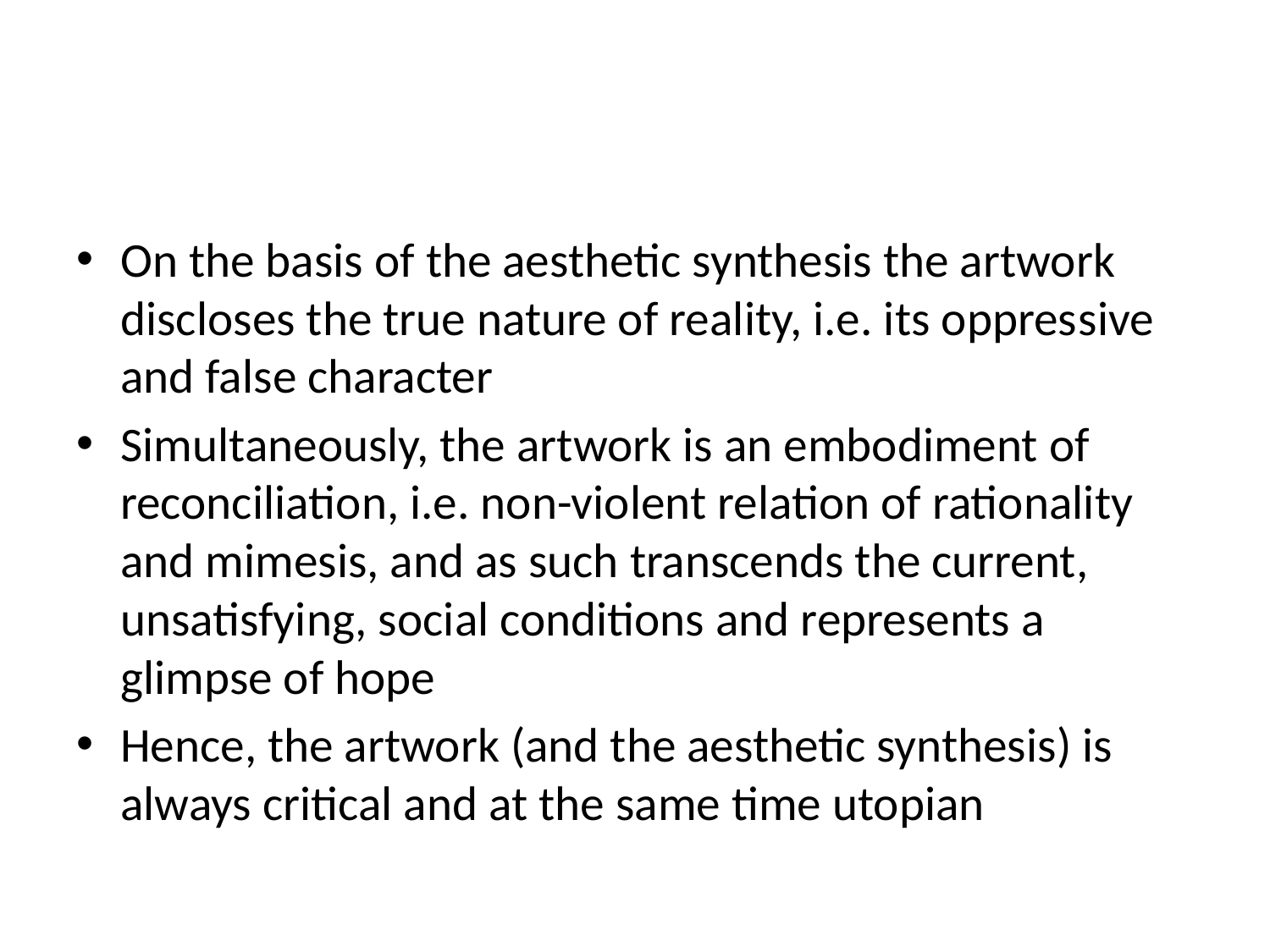

#
On the basis of the aesthetic synthesis the artwork discloses the true nature of reality, i.e. its oppressive and false character
Simultaneously, the artwork is an embodiment of reconciliation, i.e. non-violent relation of rationality and mimesis, and as such transcends the current, unsatisfying, social conditions and represents a glimpse of hope
Hence, the artwork (and the aesthetic synthesis) is always critical and at the same time utopian